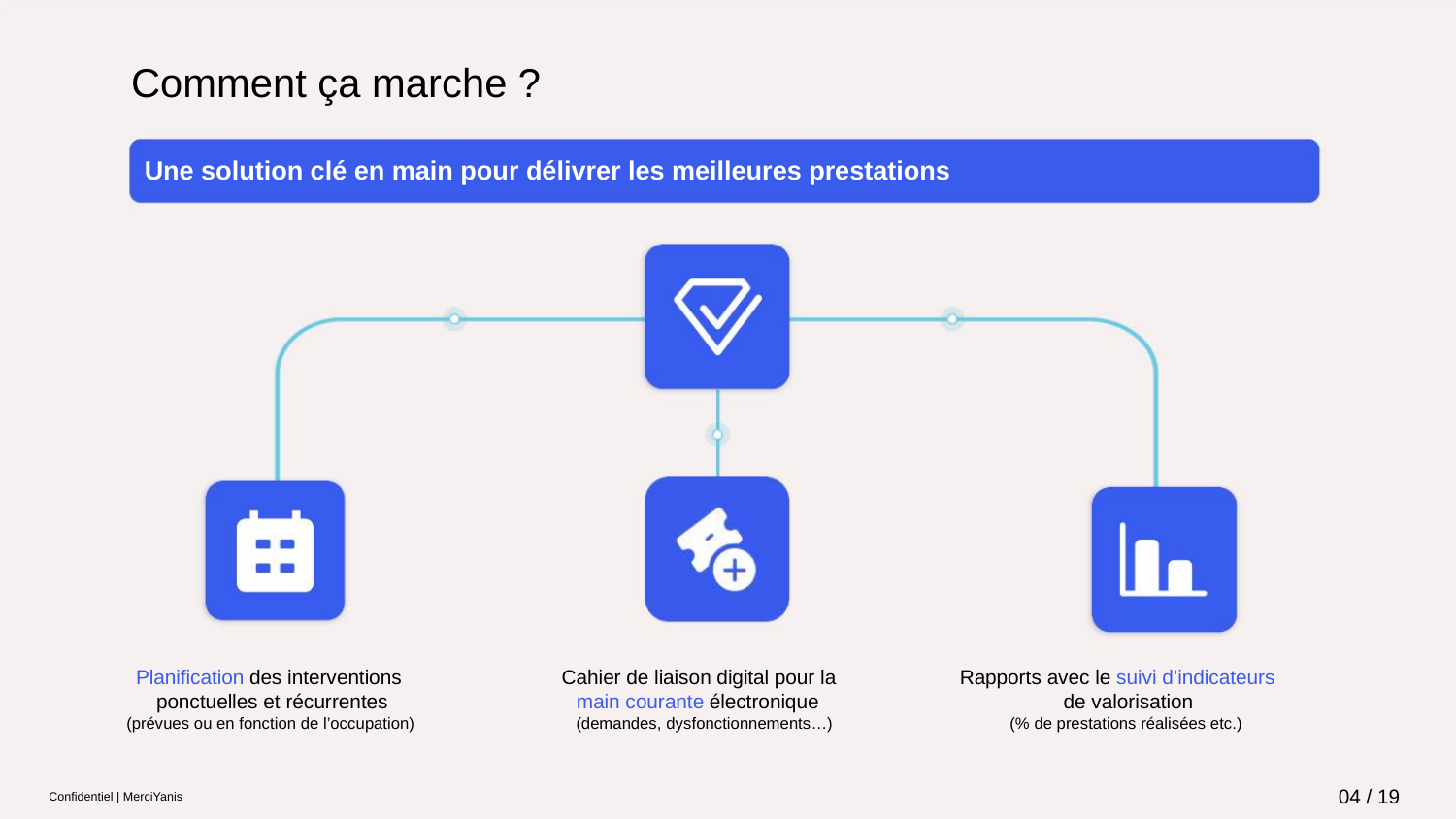

Comment ça marche ?
Une solution clé en main pour délivrer les meilleures prestations
Cahier de liaison digital pour la
main courante électronique
Planification des interventions
ponctuelles et récurrentes
Rapports avec le suivi d’indicateurs
de valorisation
(demandes, dysfonctionnements…)
(prévues ou en fonction de l’occupation)
(% de prestations réalisées etc.)
04 / 19
Confidentiel | MerciYanis